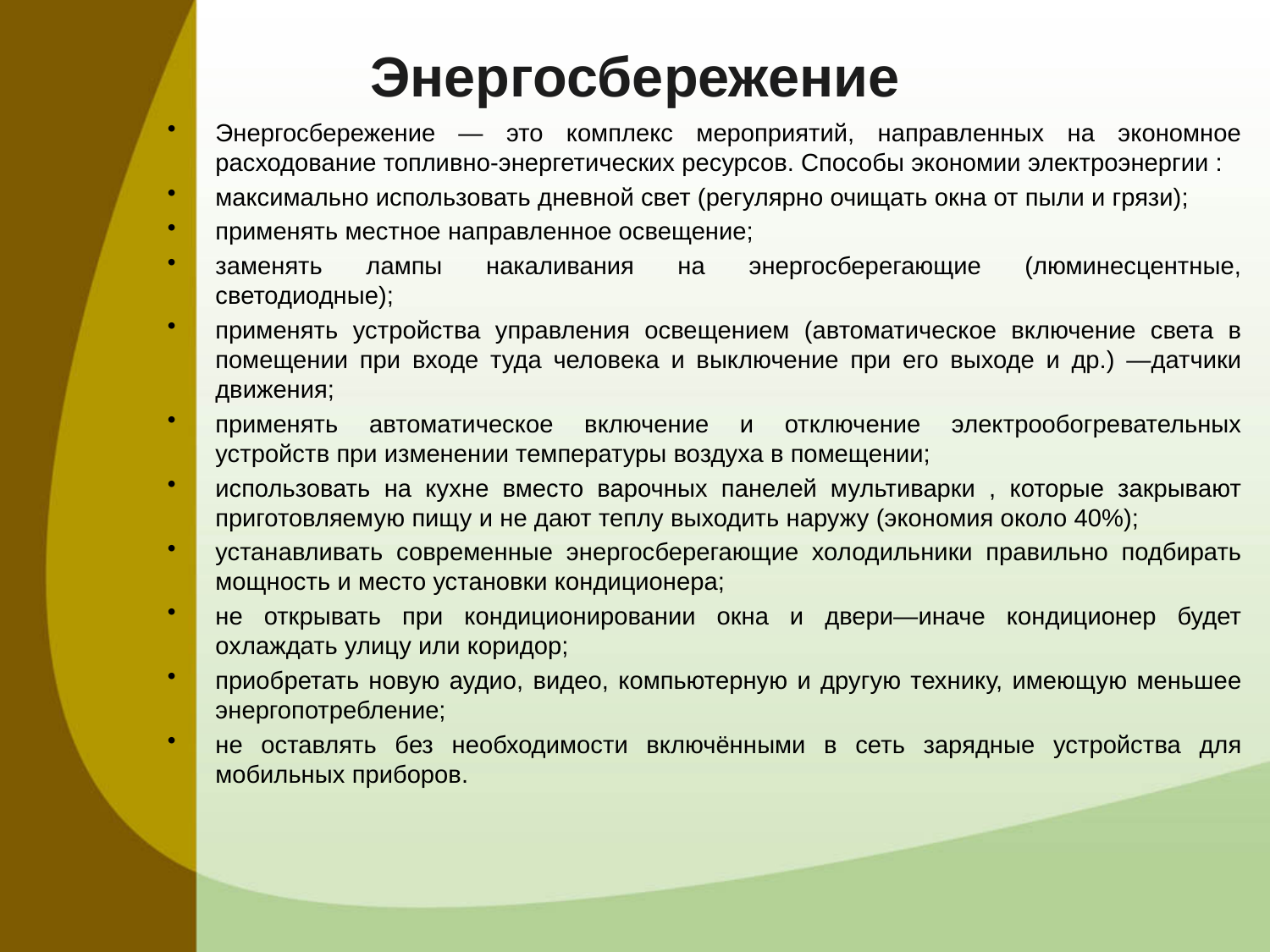

# Энергосбережение

Энергосбережение — это комплекс мероприятий, направленных на экономное расходование топливно-энергетических ресурсов. Способы экономии электроэнергии :
максимально использовать дневной свет (регулярно очищать окна от пыли и грязи);
применять местное направленное освещение;
заменять лампы накаливания на энергосберегающие (люминесцентные, светодиодные);
применять устройства управления освещением (автоматическое включение света в помещении при входе туда человека и выключение при его выходе и др.) —датчики движения;
применять автоматическое включение и отключение электрообогревательных устройств при изменении температуры воздуха в помещении;
использовать на кухне вместо варочных панелей мультиварки , которые закрывают приготовляемую пищу и не дают теплу выходить наружу (экономия около 40%);
устанавливать современные энергосберегающие холодильники правильно подбирать мощность и место установки кондиционера;
не открывать при кондиционировании окна и двери—иначе кондиционер будет охлаждать улицу или коридор;
приобретать новую аудио, видео, компьютерную и другую технику, имеющую меньшее энергопотребление;
не оставлять без необходимости включёнными в сеть зарядные устройства для мобильных приборов.